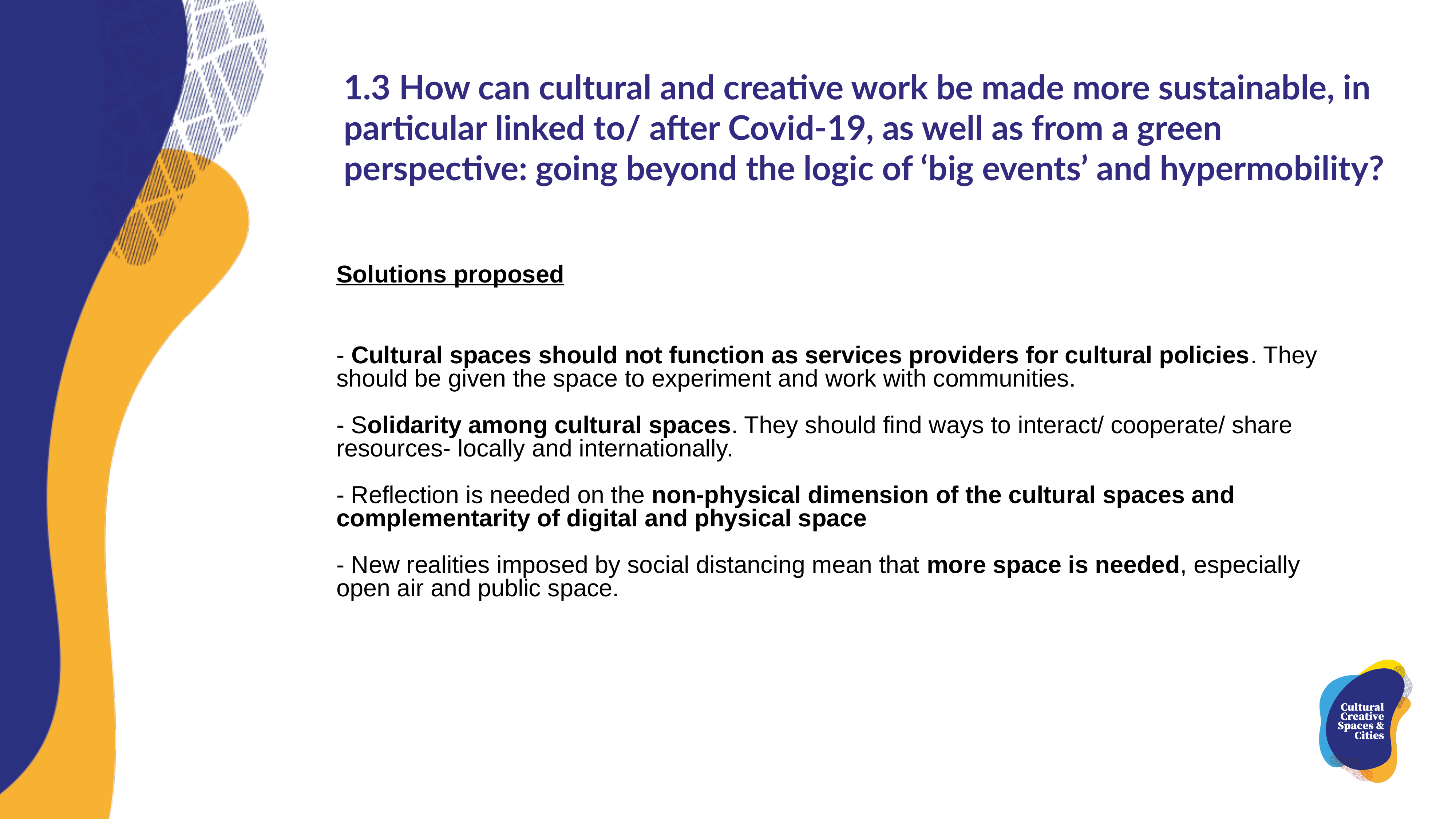

1.3 How can cultural and creative work be made more sustainable, in particular linked to/ after Covid-19, as well as from a green perspective: going beyond the logic of ‘big events’ and hypermobility?
Solutions proposed

- Cultural spaces should not function as services providers for cultural policies. They should be given the space to experiment and work with communities.

- Solidarity among cultural spaces. They should find ways to interact/ cooperate/ share resources- locally and internationally.

- Reflection is needed on the non-physical dimension of the cultural spaces and complementarity of digital and physical space

- New realities imposed by social distancing mean that more space is needed, especially open air and public space.